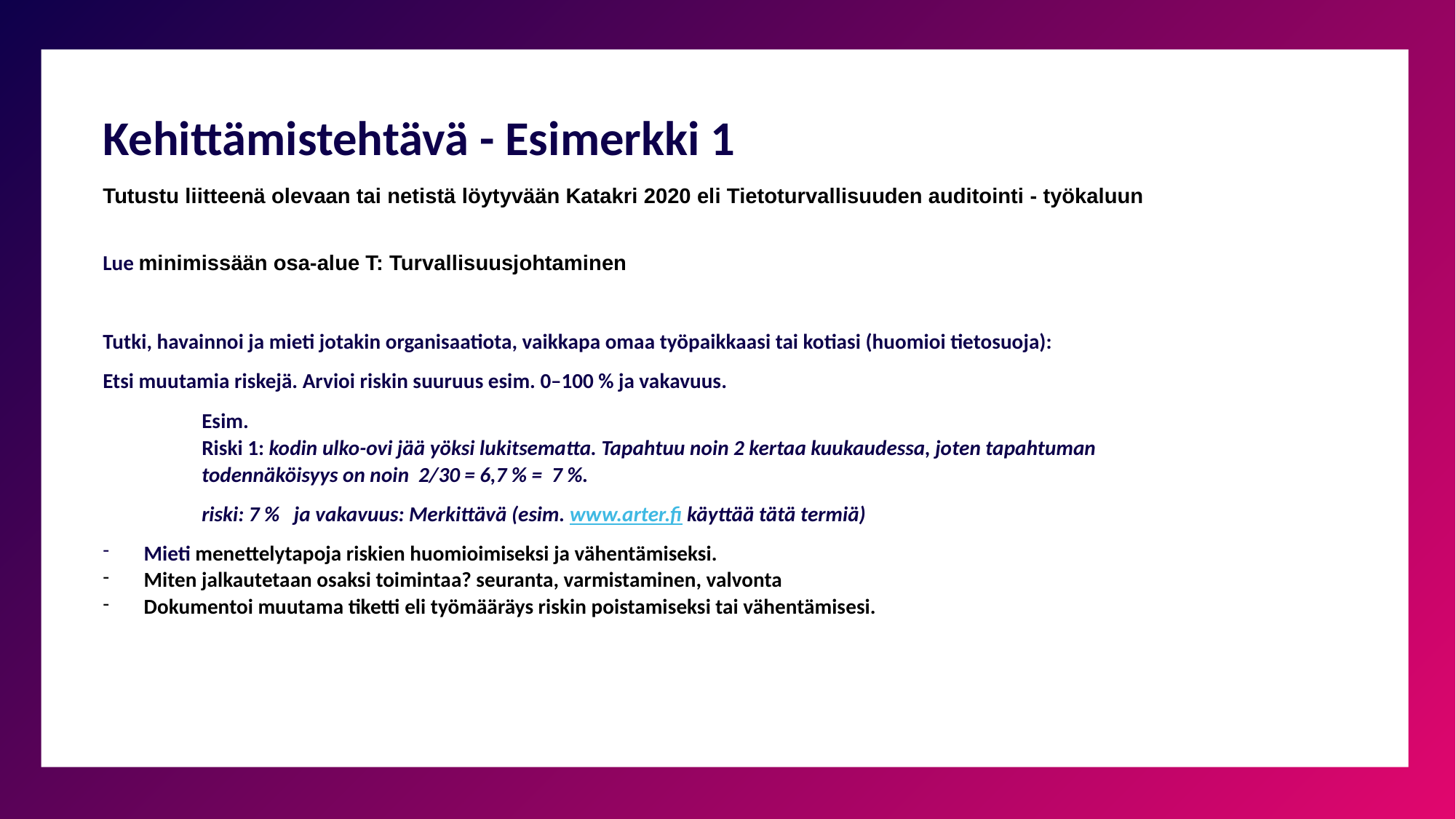

# Kehittämistehtävä - Esimerkki 1
Tutustu liitteenä olevaan tai netistä löytyvään Katakri 2020 eli Tietoturvallisuuden auditointi - työkaluun

Lue minimissään osa-alue T: Turvallisuusjohtaminen

Tutki, havainnoi ja mieti jotakin organisaatiota, vaikkapa omaa työpaikkaasi tai kotiasi (huomioi tietosuoja):
Etsi muutamia riskejä. Arvioi riskin suuruus esim. 0–100 % ja vakavuus.
Esim.
Riski 1: kodin ulko-ovi jää yöksi lukitsematta. Tapahtuu noin 2 kertaa kuukaudessa, joten tapahtuman todennäköisyys on noin  2/30 = 6,7 % =  7 %.
riski: 7 %   ja vakavuus: Merkittävä (esim. www.arter.fi käyttää tätä termiä)
Mieti menettelytapoja riskien huomioimiseksi ja vähentämiseksi.
Miten jalkautetaan osaksi toimintaa? seuranta, varmistaminen, valvonta
Dokumentoi muutama tiketti eli työmääräys riskin poistamiseksi tai vähentämisesi.